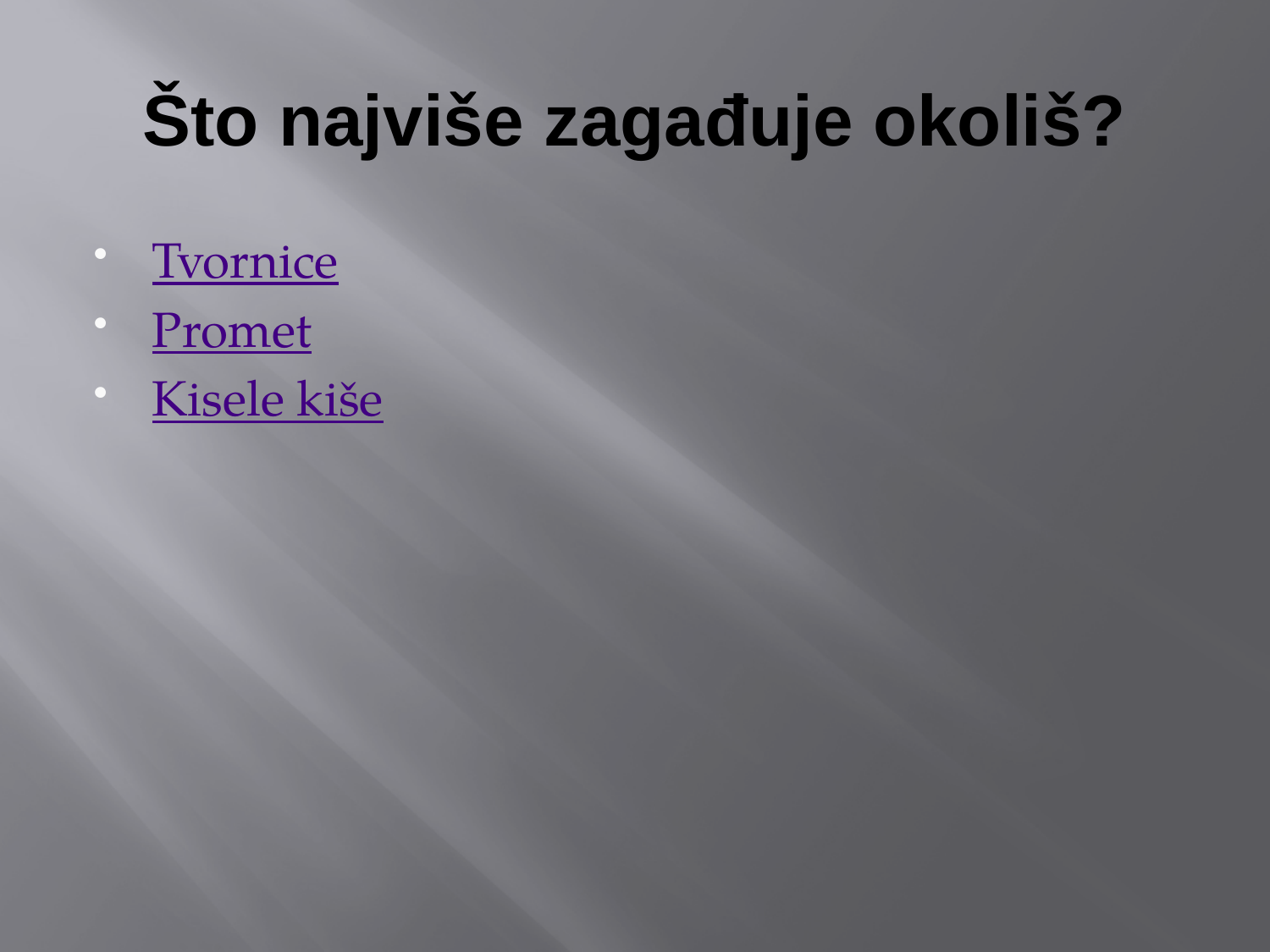

# Što najviše zagađuje okoliš?
Tvornice
Promet
Kisele kiše